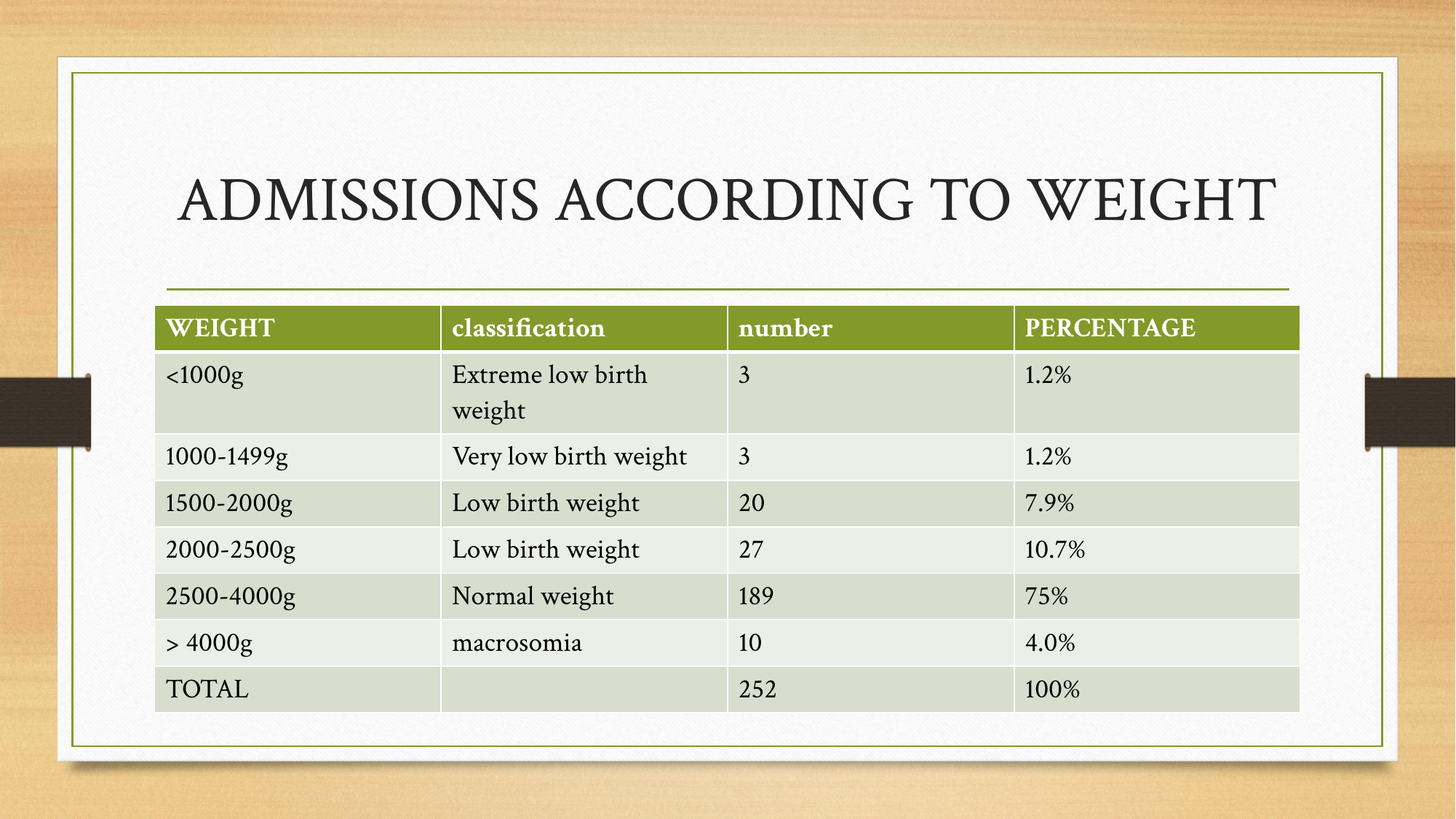

# ADMISSIONS ACCORDING TO WEIGHT
| WEIGHT | classification | number | PERCENTAGE |
| --- | --- | --- | --- |
| <1000g | Extreme low birth weight | 3 | 1.2% |
| 1000-1499g | Very low birth weight | 3 | 1.2% |
| 1500-2000g | Low birth weight | 20 | 7.9% |
| 2000-2500g | Low birth weight | 27 | 10.7% |
| 2500-4000g | Normal weight | 189 | 75% |
| > 4000g | macrosomia | 10 | 4.0% |
| TOTAL |  | 252 | 100% |